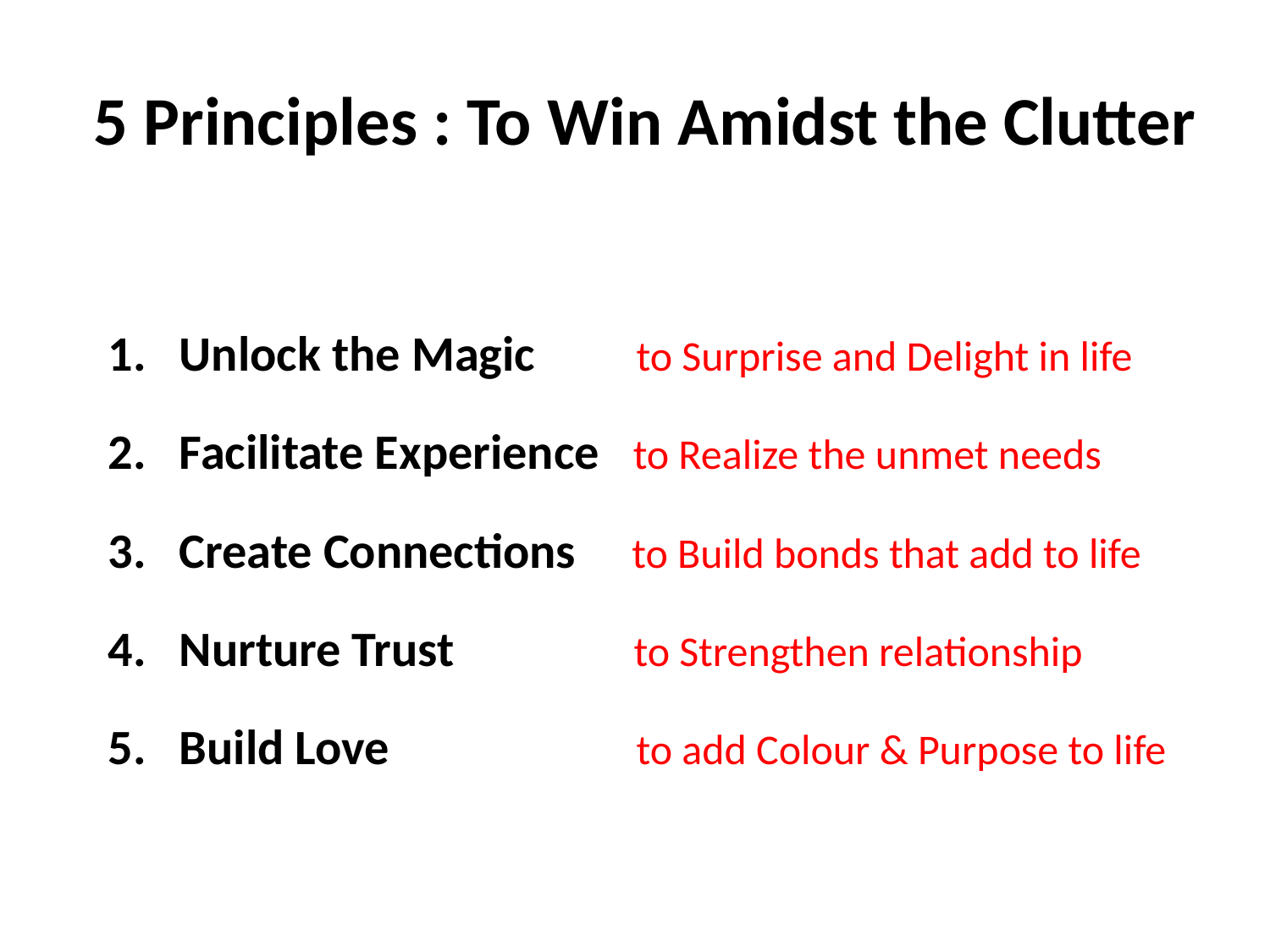

# 5 Principles : To Win Amidst the Clutter
Unlock the Magic         to Surprise and Delight in life
Facilitate Experience   to Realize the unmet needs
Create Connections     to Build bonds that add to life
Nurture Trust                to Strengthen relationship
Build Love                      to add Colour & Purpose to life